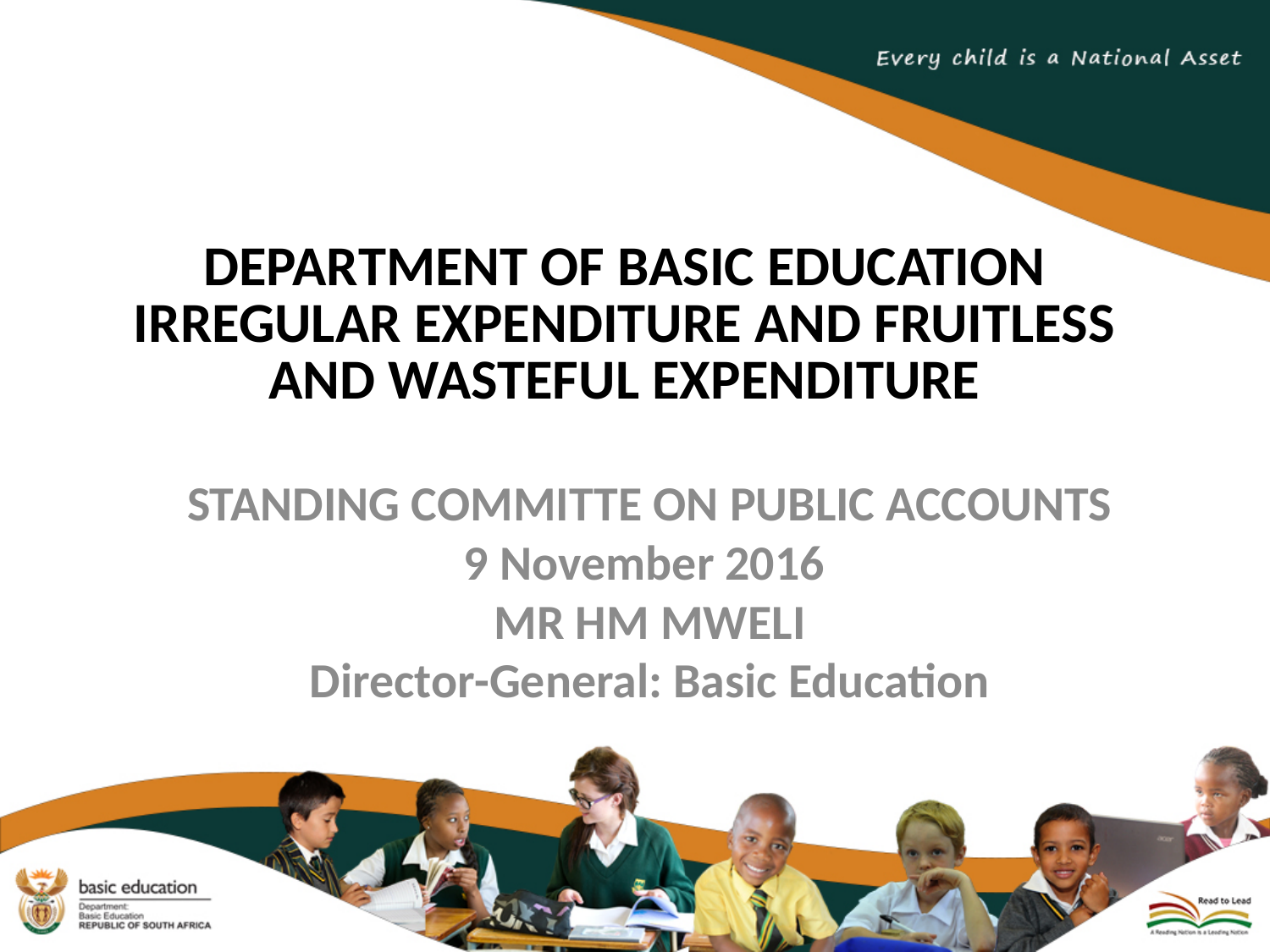

# DEPARTMENT OF BASIC EDUCATION IRREGULAR EXPENDITURE AND FRUITLESS AND WASTEFUL EXPENDITURE
STANDING COMMITTE ON PUBLIC ACCOUNTS
9 November 2016
MR HM MWELI
Director-General: Basic Education